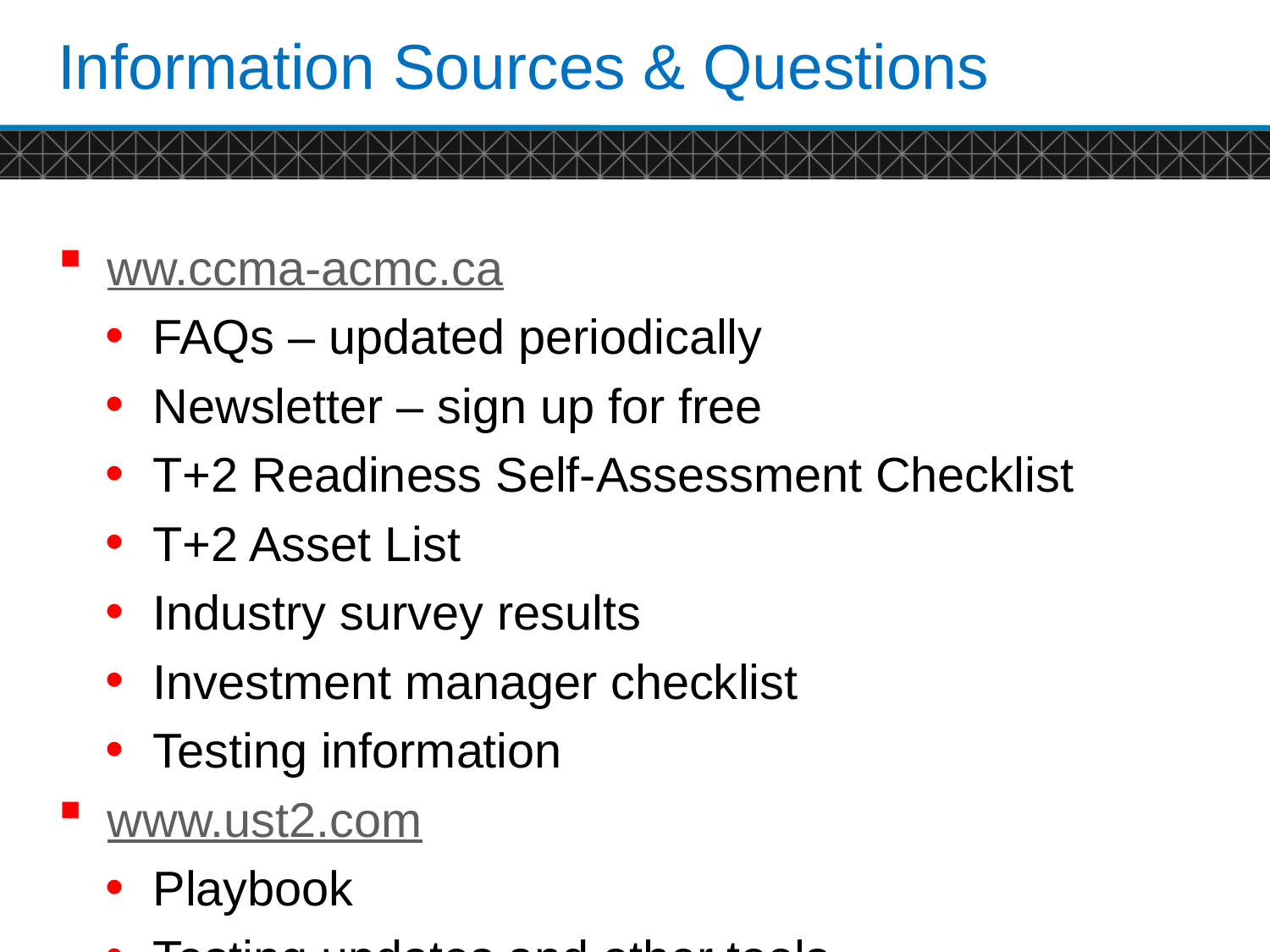

# Information Sources & Questions
ww.ccma-acmc.ca
FAQs – updated periodically
Newsletter – sign up for free
T+2 Readiness Self-Assessment Checklist
T+2 Asset List
Industry survey results
Investment manager checklist
Testing information
www.ust2.com
Playbook
Testing updates and other tools